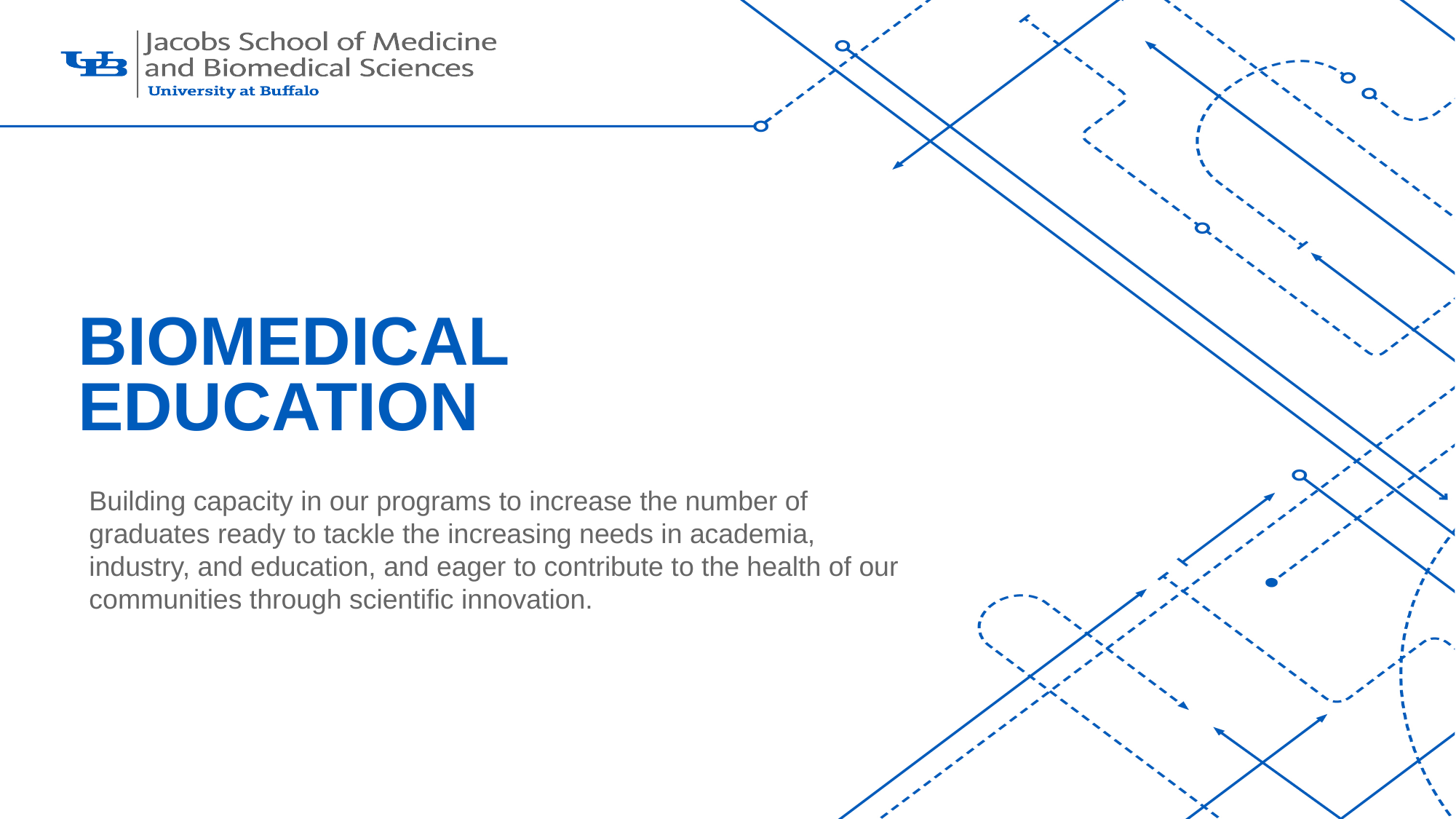

# Biomedical Education
Building capacity in our programs to increase the number of graduates ready to tackle the increasing needs in academia, industry, and education, and eager to contribute to the health of our communities through scientific innovation.